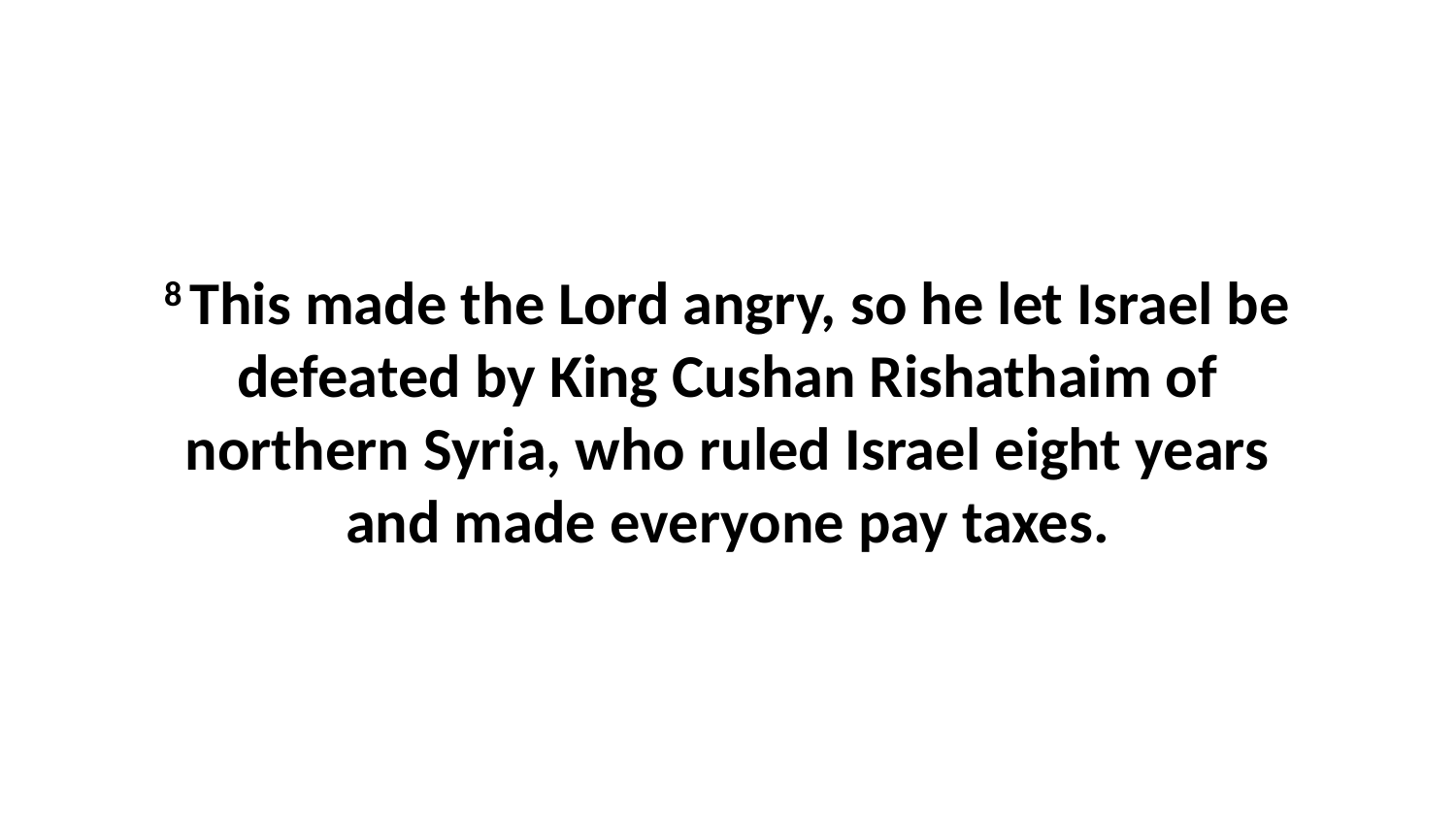

8 This made the Lord angry, so he let Israel be defeated by King Cushan Rishathaim of northern Syria, who ruled Israel eight years and made everyone pay taxes.